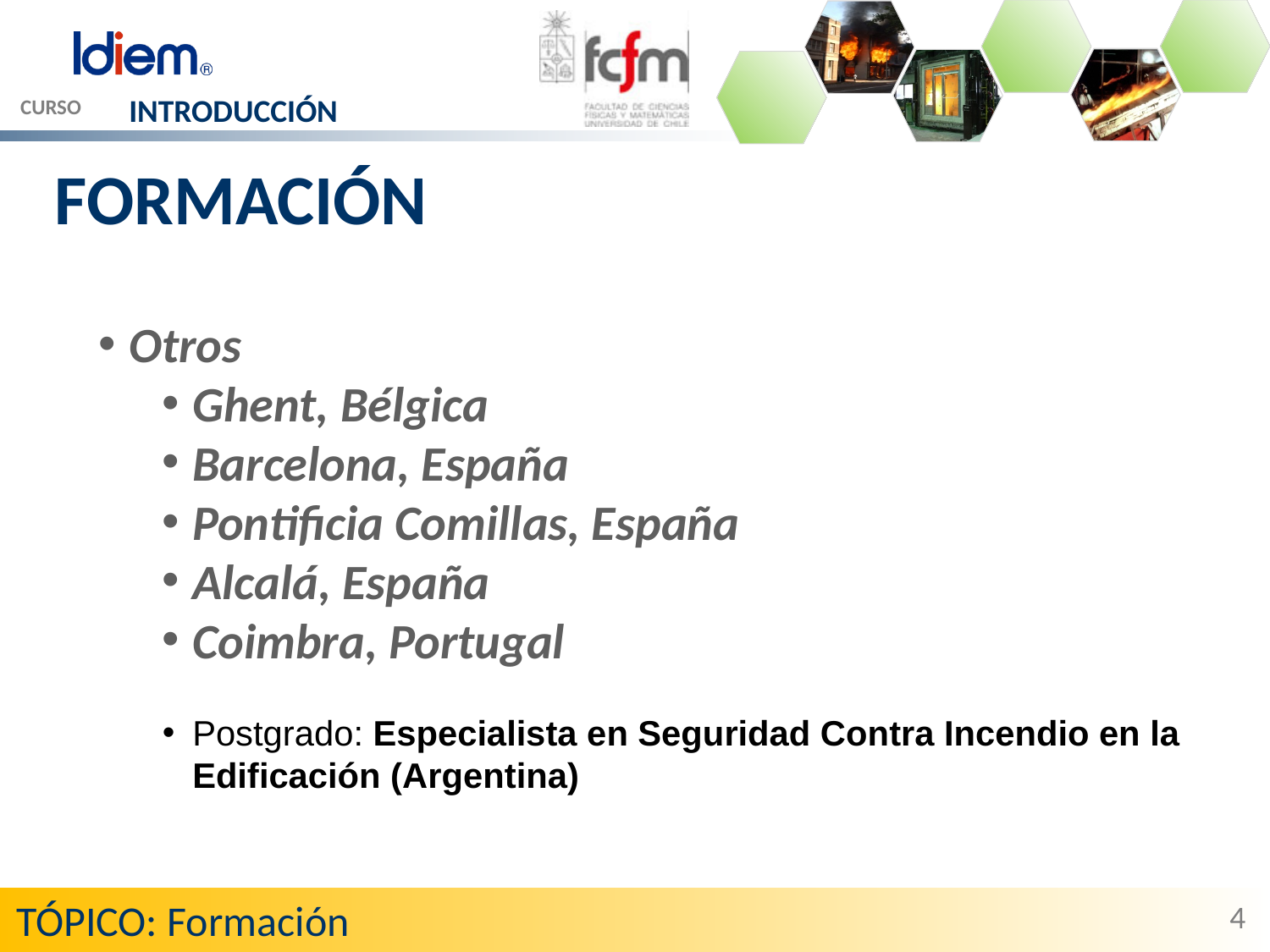

INTRODUCCIÓN
CURSO

FORMACIÓN
Otros
Ghent, Bélgica
Barcelona, España
Pontificia Comillas, España
Alcalá, España
Coimbra, Portugal

Postgrado: Especialista en Seguridad Contra Incendio en la Edificación (Argentina)

TÓPICO: Formación

4